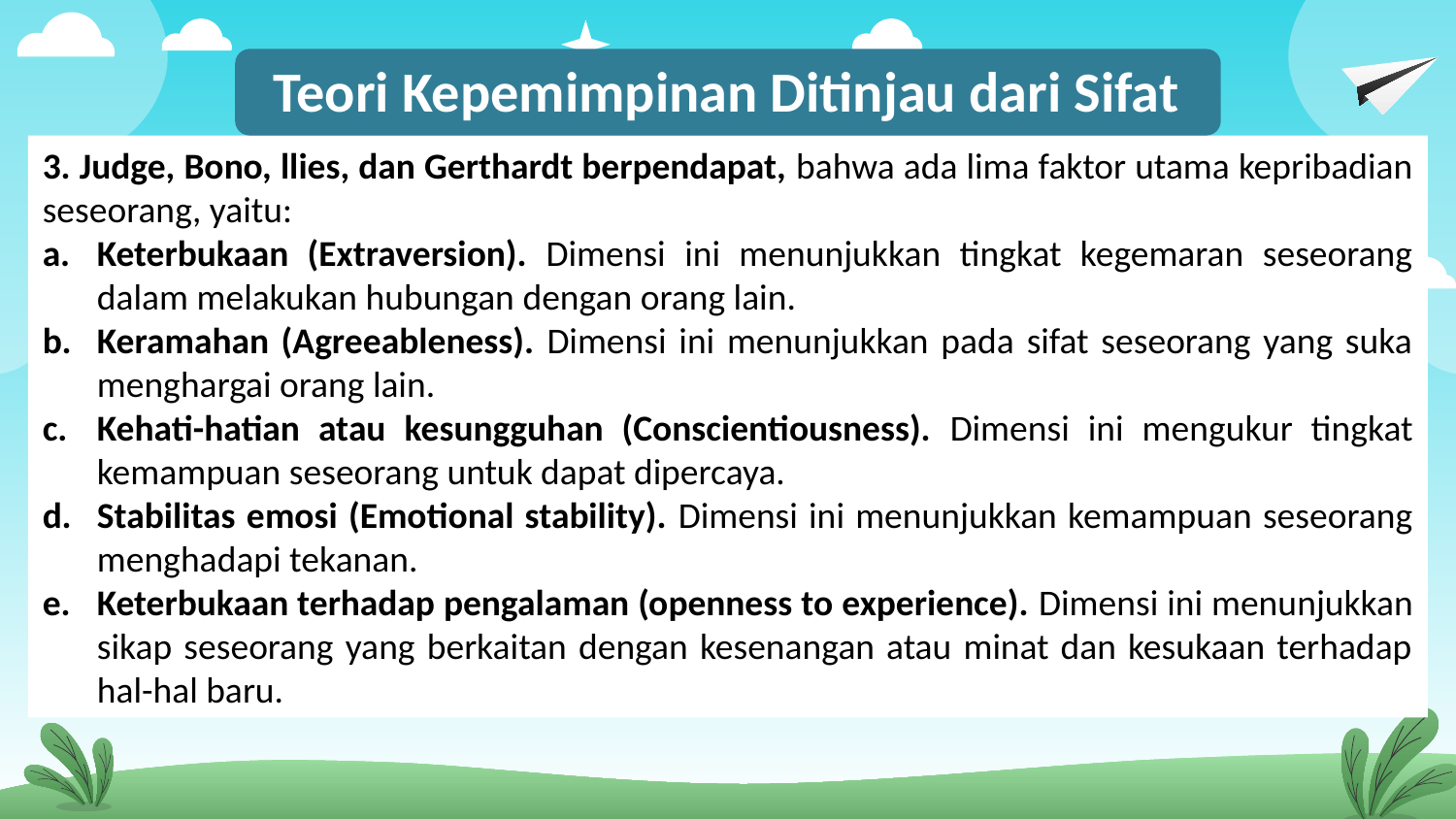

Teori Kepemimpinan Ditinjau dari Sifat

3. Judge, Bono, llies, dan Gerthardt berpendapat, bahwa ada lima faktor utama kepribadian seseorang, yaitu:
Keterbukaan (Extraversion). Dimensi ini menunjukkan tingkat kegemaran seseorang dalam melakukan hubungan dengan orang lain.
Keramahan (Agreeableness). Dimensi ini menunjukkan pada sifat seseorang yang suka menghargai orang lain.
Kehati-hatian atau kesungguhan (Conscientiousness). Dimensi ini mengukur tingkat kemampuan seseorang untuk dapat dipercaya.
Stabilitas emosi (Emotional stability). Dimensi ini menunjukkan kemampuan seseorang menghadapi tekanan.
Keterbukaan terhadap pengalaman (openness to experience). Dimensi ini menunjukkan sikap seseorang yang berkaitan dengan kesenangan atau minat dan kesukaan terhadap hal-hal baru.